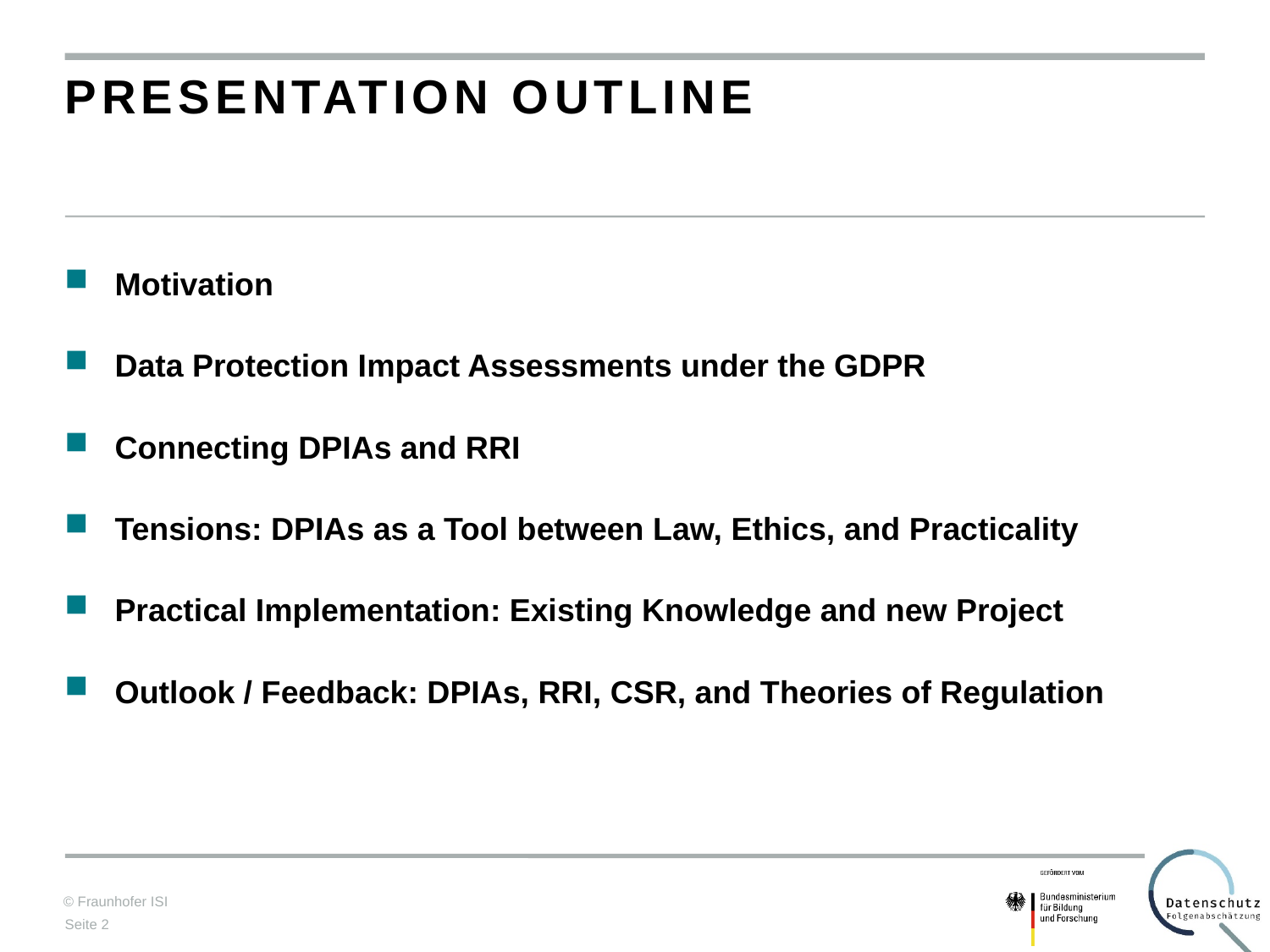

# presentation outline
Motivation
Data Protection Impact Assessments under the GDPR
Connecting DPIAs and RRI
Tensions: DPIAs as a Tool between Law, Ethics, and Practicality
Practical Implementation: Existing Knowledge and new Project
Outlook / Feedback: DPIAs, RRI, CSR, and Theories of Regulation